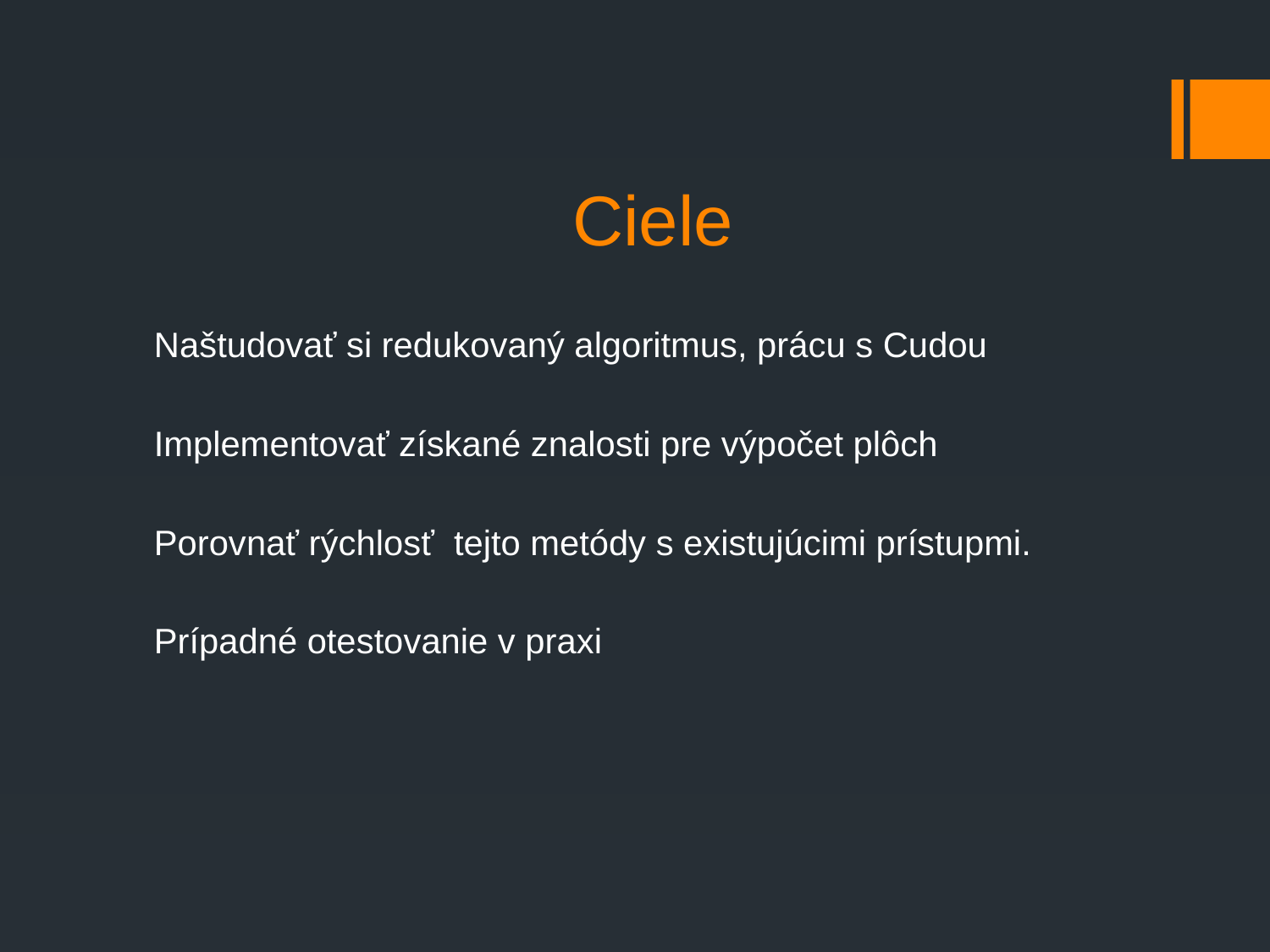

# Ciele
Naštudovať si redukovaný algoritmus, prácu s Cudou

Implementovať získané znalosti pre výpočet plôch

Porovnať rýchlosť  tejto metódy s existujúcimi prístupmi.

Prípadné otestovanie v praxi